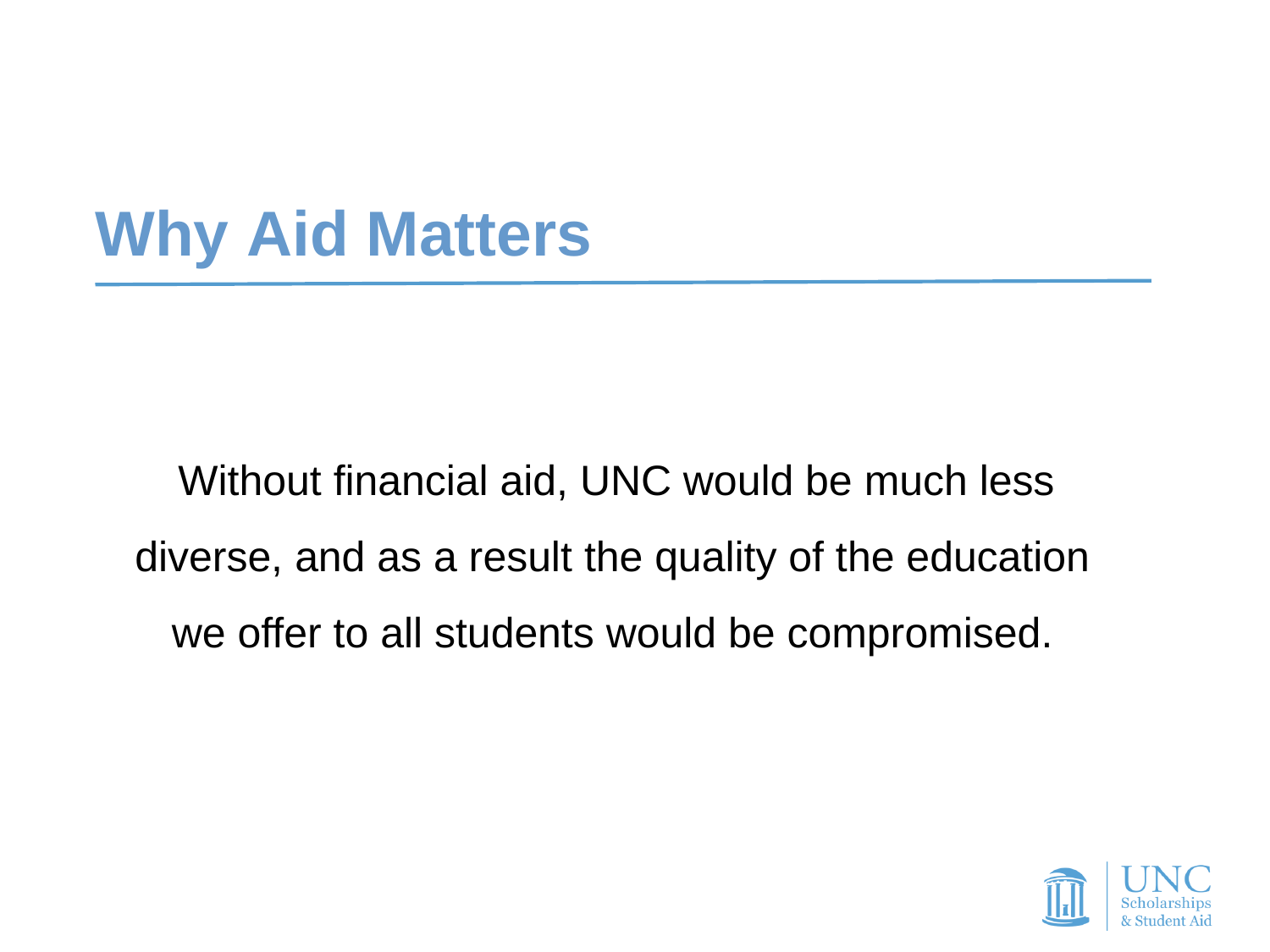

Why Aid Matters

Without financial aid, UNC would be much less diverse, and as a result the quality of the education we offer to all students would be compromised.